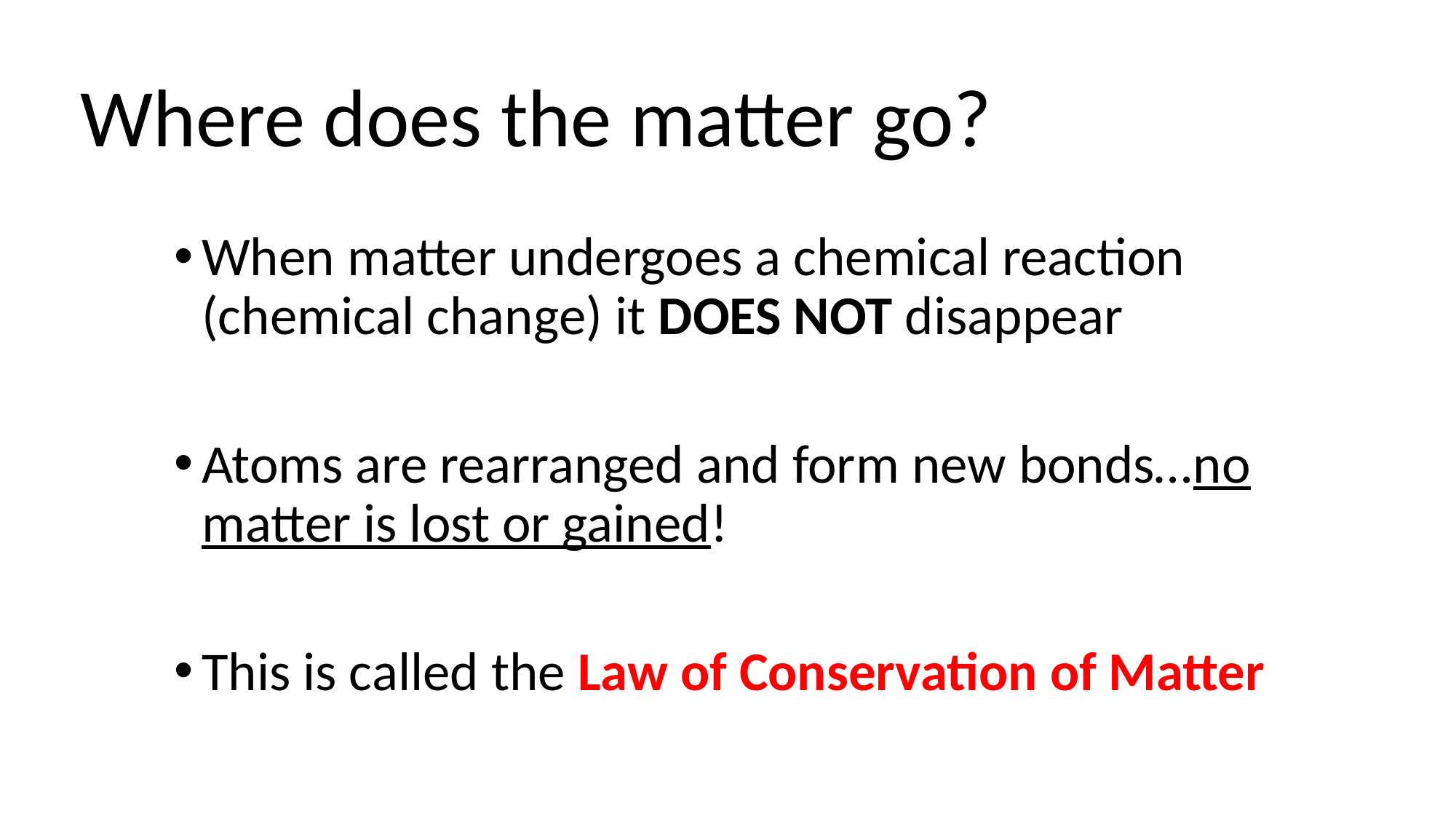

Where does the matter go?
When matter undergoes a chemical reaction (chemical change) it DOES NOT disappear

Atoms are rearranged and form new bonds…no matter is lost or gained!

This is called the Law of Conservation of Matter